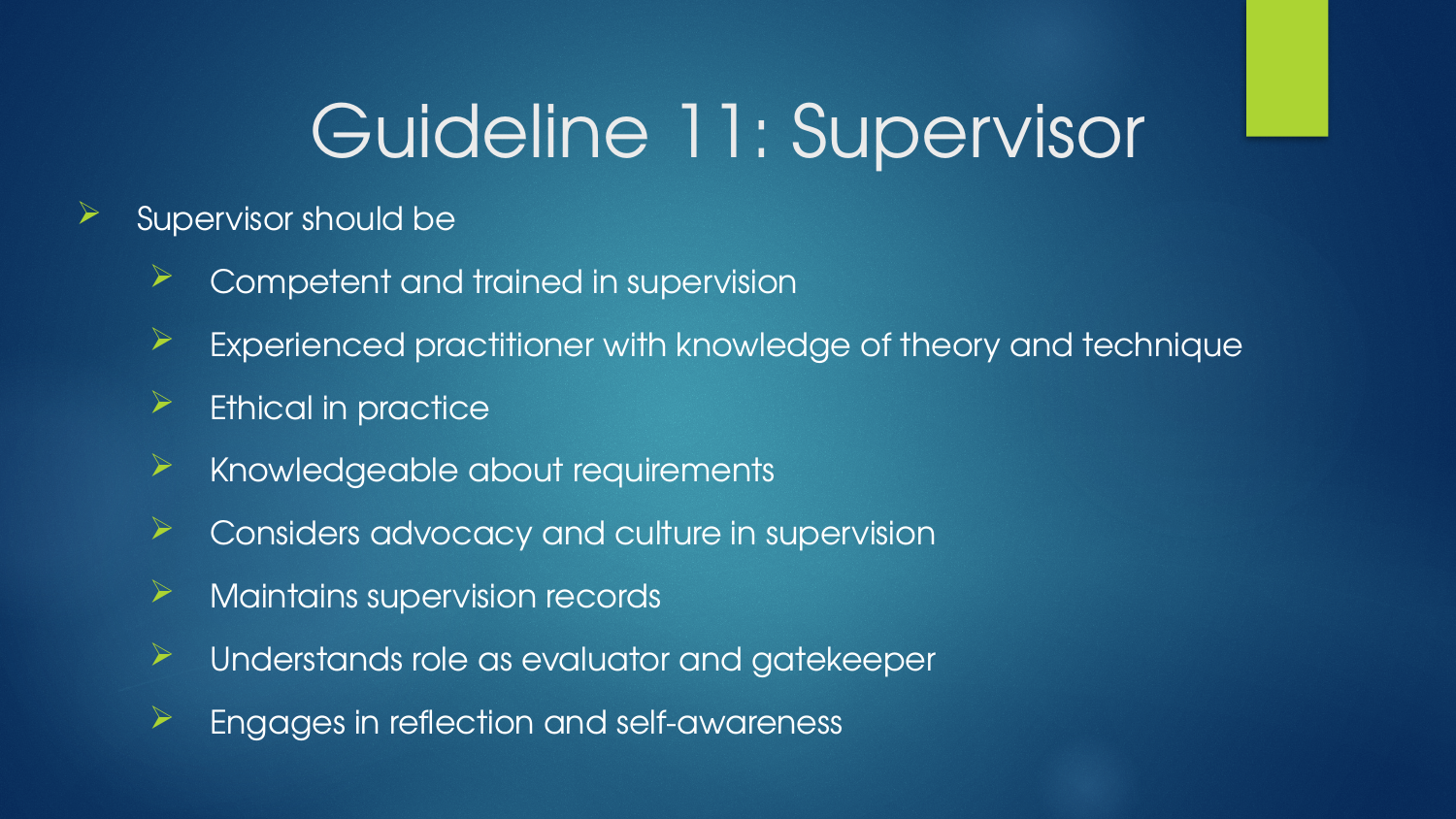

# Guideline 11: Supervisor
Supervisor should be
Competent and trained in supervision
Experienced practitioner with knowledge of theory and technique
Ethical in practice
Knowledgeable about requirements
Considers advocacy and culture in supervision
Maintains supervision records
Understands role as evaluator and gatekeeper
Engages in reflection and self-awareness